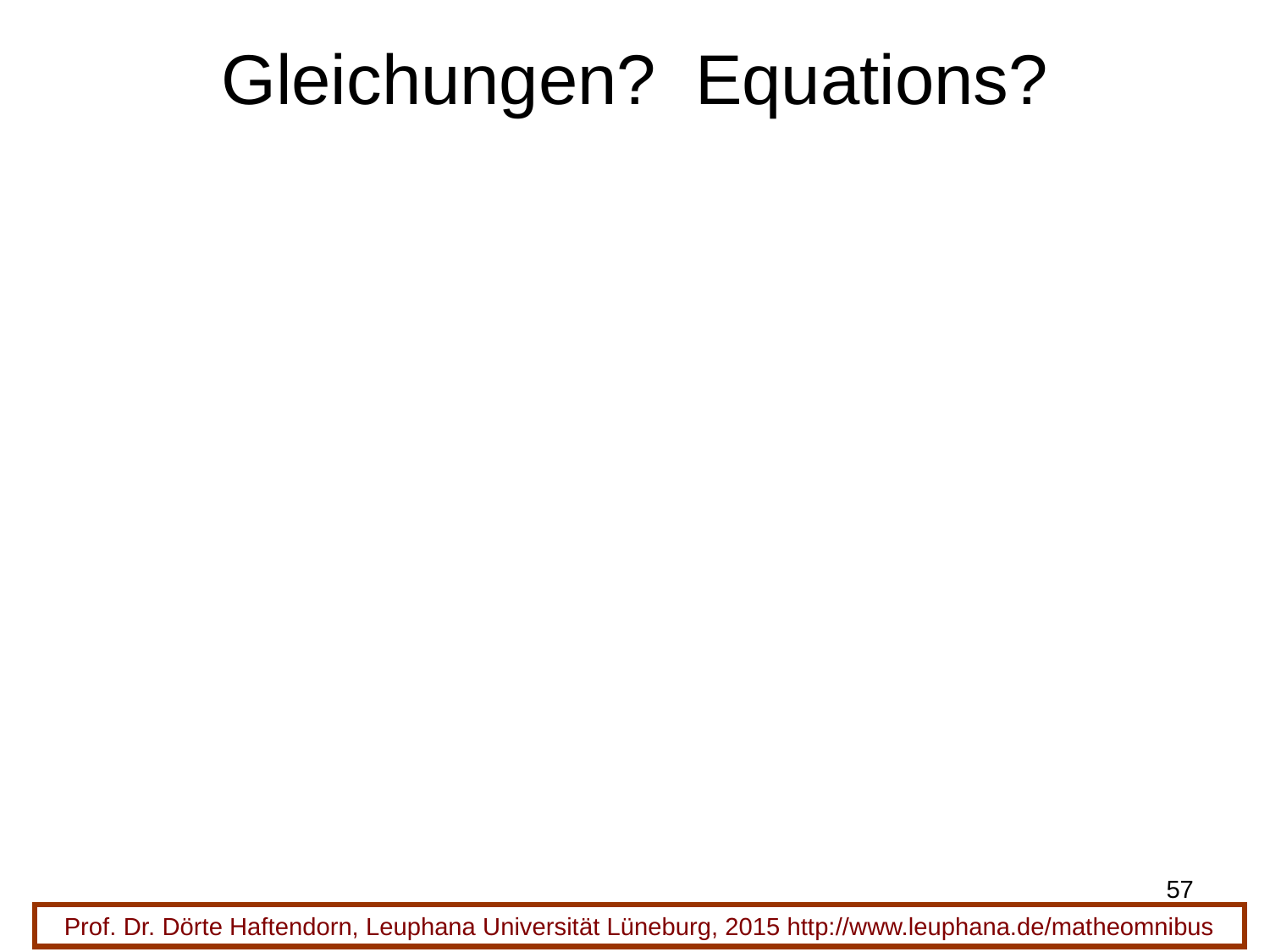

# Gleichungen?  Equations?

57
Prof. Dr. Dörte Haftendorn, Leuphana Universität Lüneburg, 2015 http://www.leuphana.de/matheomnibus